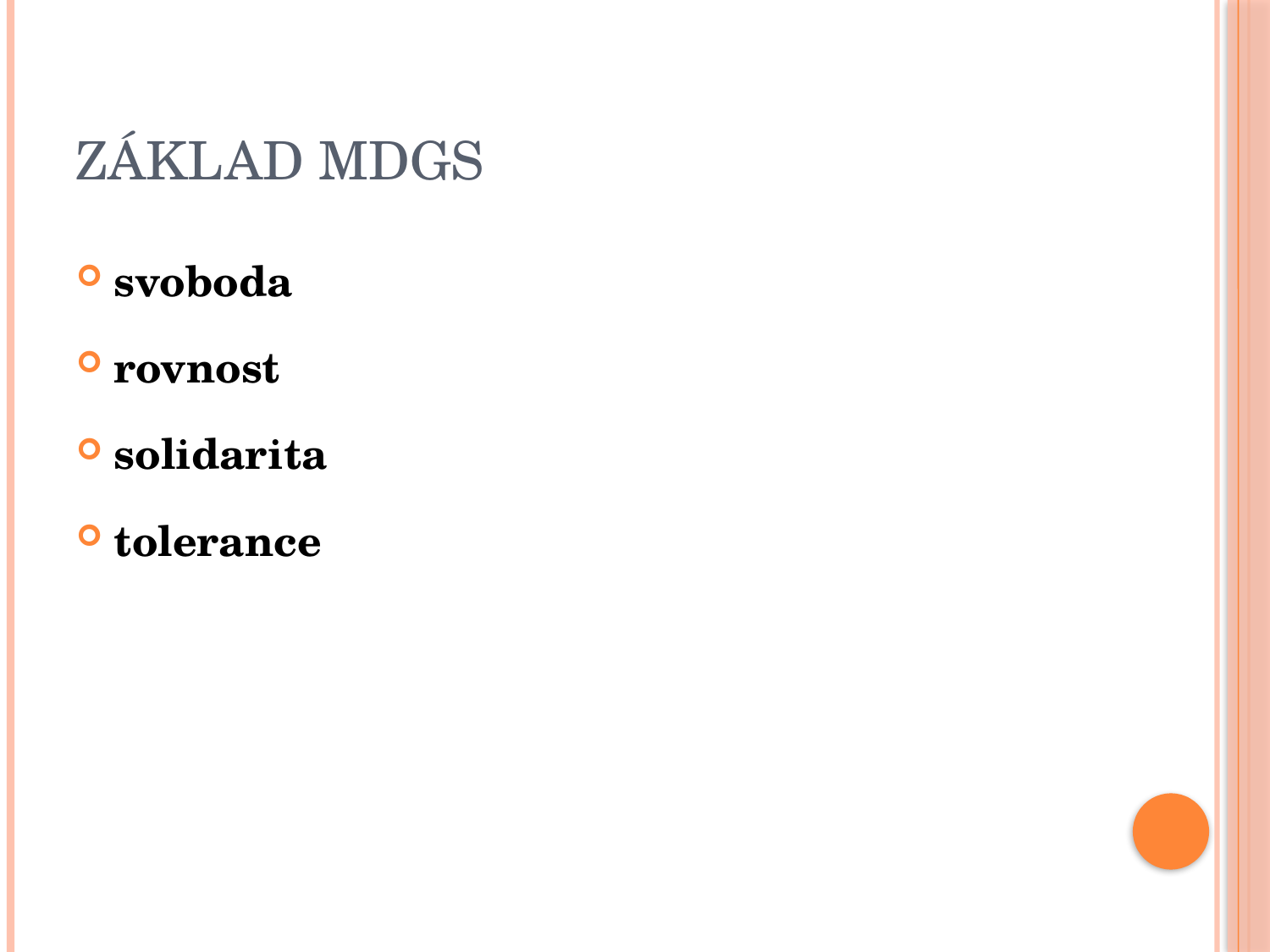

# ZÁKLAD MDGs
svoboda
rovnost
solidarita
tolerance